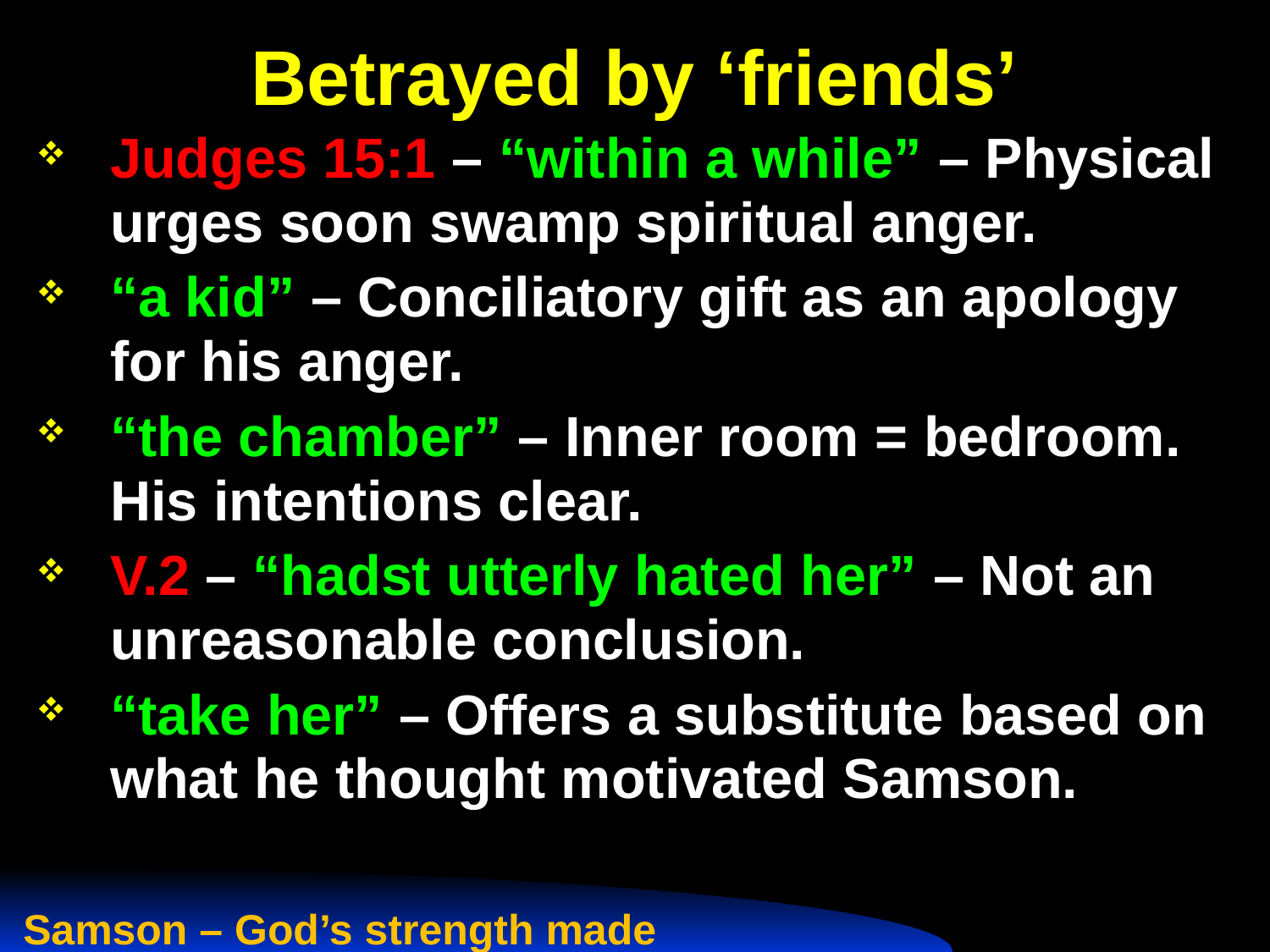

# Betrayed by ‘friends’
Judges 15:1 – “within a while” – Physical urges soon swamp spiritual anger.
“a kid” – Conciliatory gift as an apology for his anger.
“the chamber” – Inner room = bedroom. His intentions clear.
V.2 – “hadst utterly hated her” – Not an unreasonable conclusion.
“take her” – Offers a substitute based on what he thought motivated Samson.